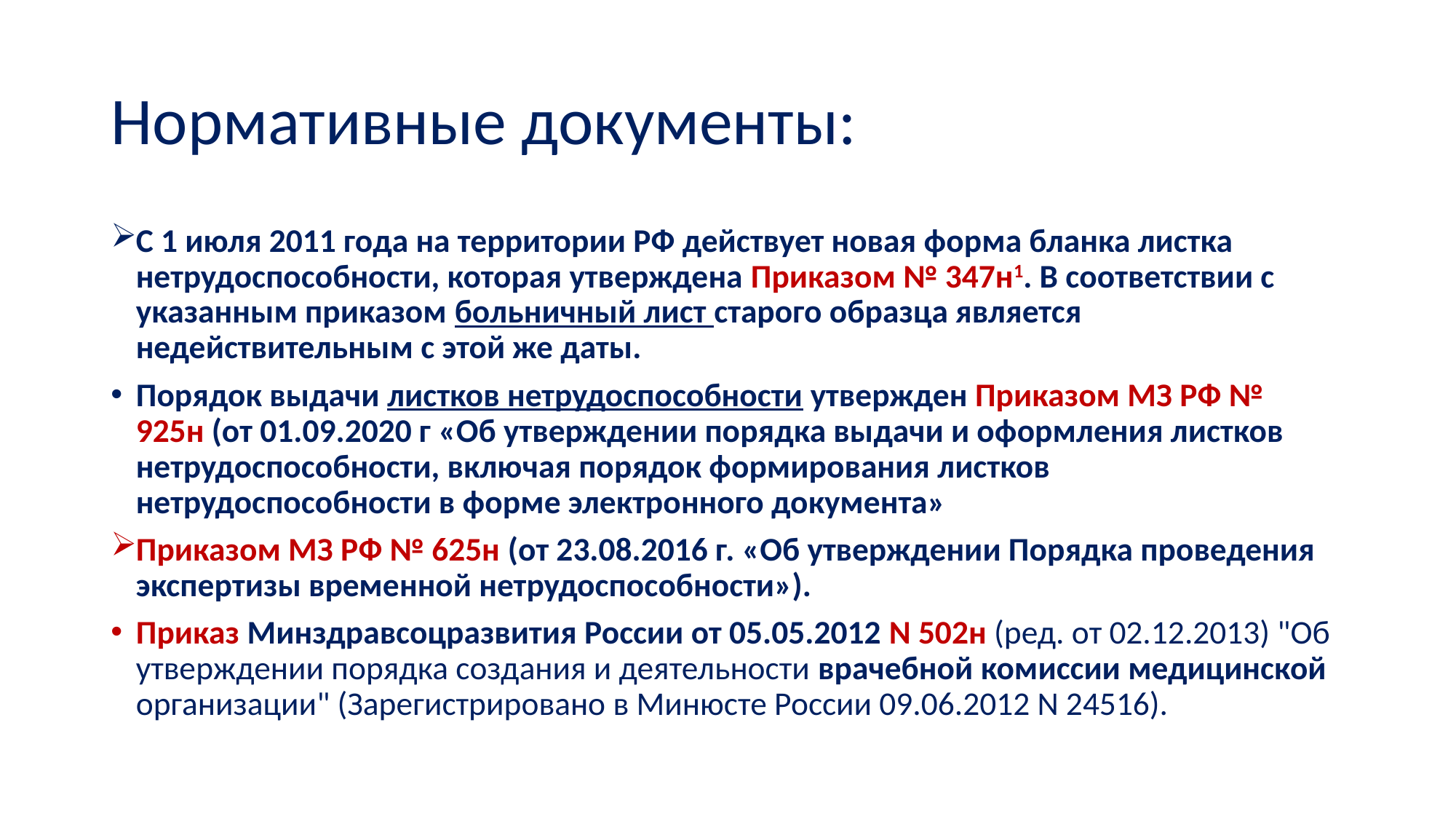

# Нормативные документы:
С 1 июля 2011 года на территории РФ действует новая форма бланка листка нетрудоспособности, которая утверждена Приказом № 347н1. В соответствии с указанным приказом больничный лист старого образца является недействительным с этой же даты.
Порядок выдачи листков нетрудоспособности утвержден Приказом МЗ РФ № 925н (от 01.09.2020 г «Об утверждении порядка выдачи и оформления листков нетрудоспособности, включая порядок формирования листков нетрудоспособности в форме электронного документа»
Приказом МЗ РФ № 625н (от 23.08.2016 г. «Об утверждении Порядка проведения экспертизы временной нетрудоспособности»).
Приказ Минздравсоцразвития России от 05.05.2012 N 502н (ред. от 02.12.2013) "Об утверждении порядка создания и деятельности врачебной комиссии медицинской организации" (Зарегистрировано в Минюсте России 09.06.2012 N 24516).